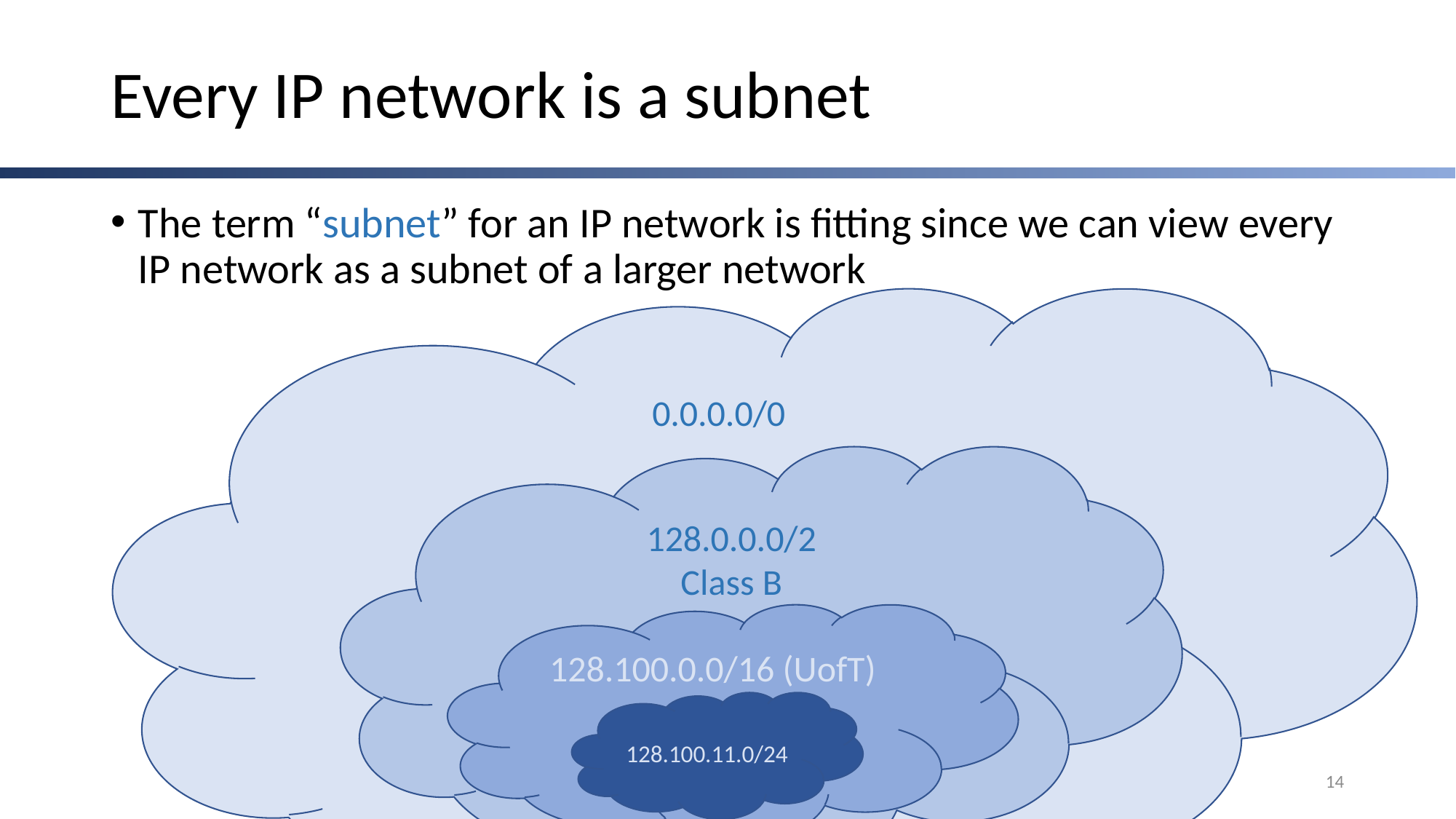

# Every IP network is a subnet
The term “subnet” for an IP network is fitting since we can view every  IP network as a subnet of a larger network

0.0.0.0/0
128.0.0.0/2
Class B
128.100.0.0/16 (UofT)
128.100.11.0/24
14